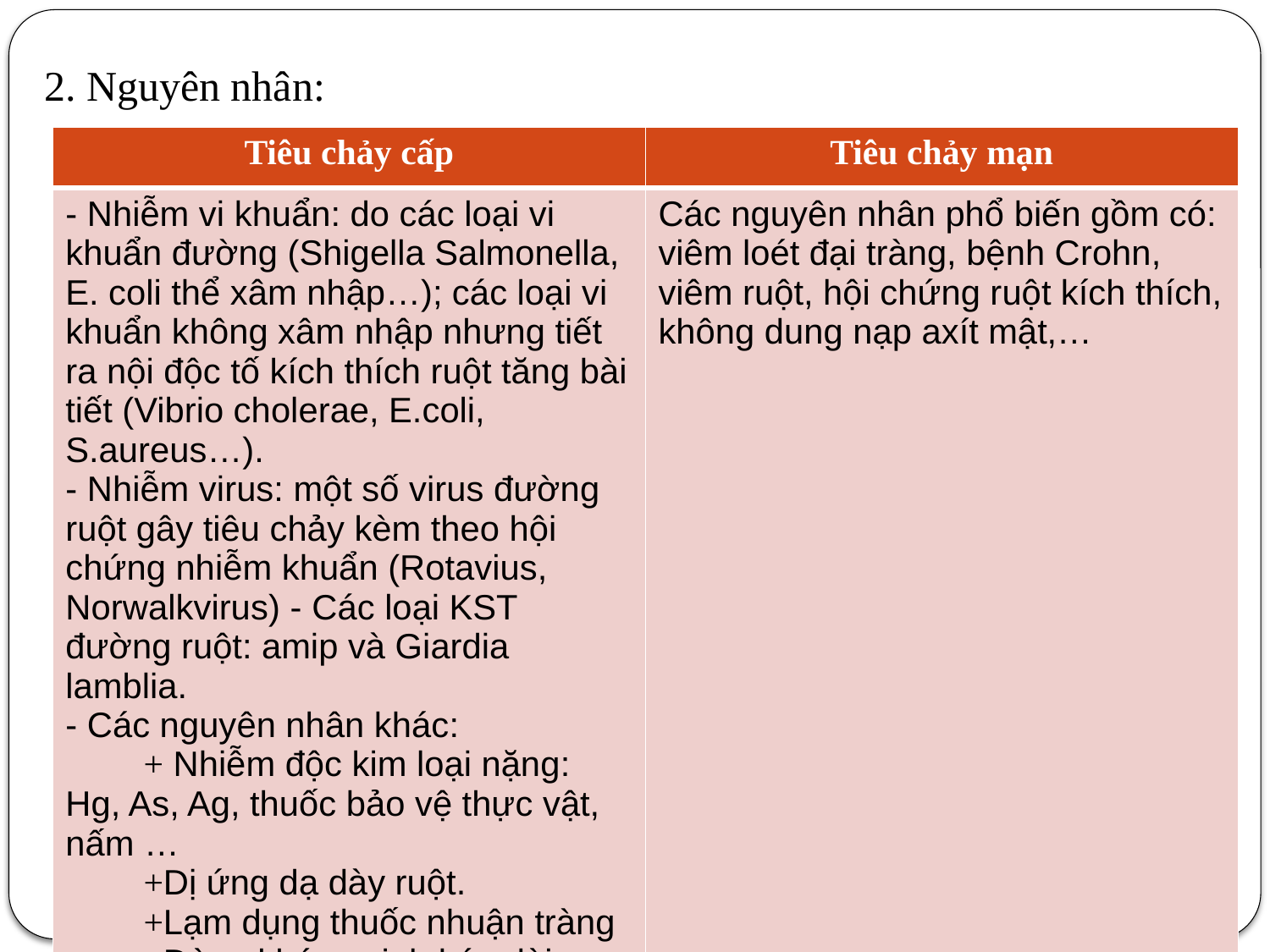

2. Nguyên nhân:

| Tiêu chảy cấp | Tiêu chảy mạn |
| --- | --- |
| - Nhiễm vi khuẩn: do các loại vi khuẩn đường (Shigella Salmonella, E. coli thể xâm nhập…); các loại vi khuẩn không xâm nhập nhưng tiết ra nội độc tố kích thích ruột tăng bài tiết (Vibrio cholerae, E.coli, S.aureus…). - Nhiễm virus: một số virus đường ruột gây tiêu chảy kèm theo hội chứng nhiễm khuẩn (Rotavius, Norwalkvirus) - Các loại KST đường ruột: amip và Giardia lamblia. - Các nguyên nhân khác: + Nhiễm độc kim loại nặng: Hg, As, Ag, thuốc bảo vệ thực vật, nấm … +Dị ứng dạ dày ruột. +Lạm dụng thuốc nhuận tràng +Dùng kháng sinh kéo dài. | Các nguyên nhân phổ biến gồm có: viêm loét đại tràng, bệnh Crohn, viêm ruột, hội chứng ruột kích thích, không dung nạp axít mật,… |